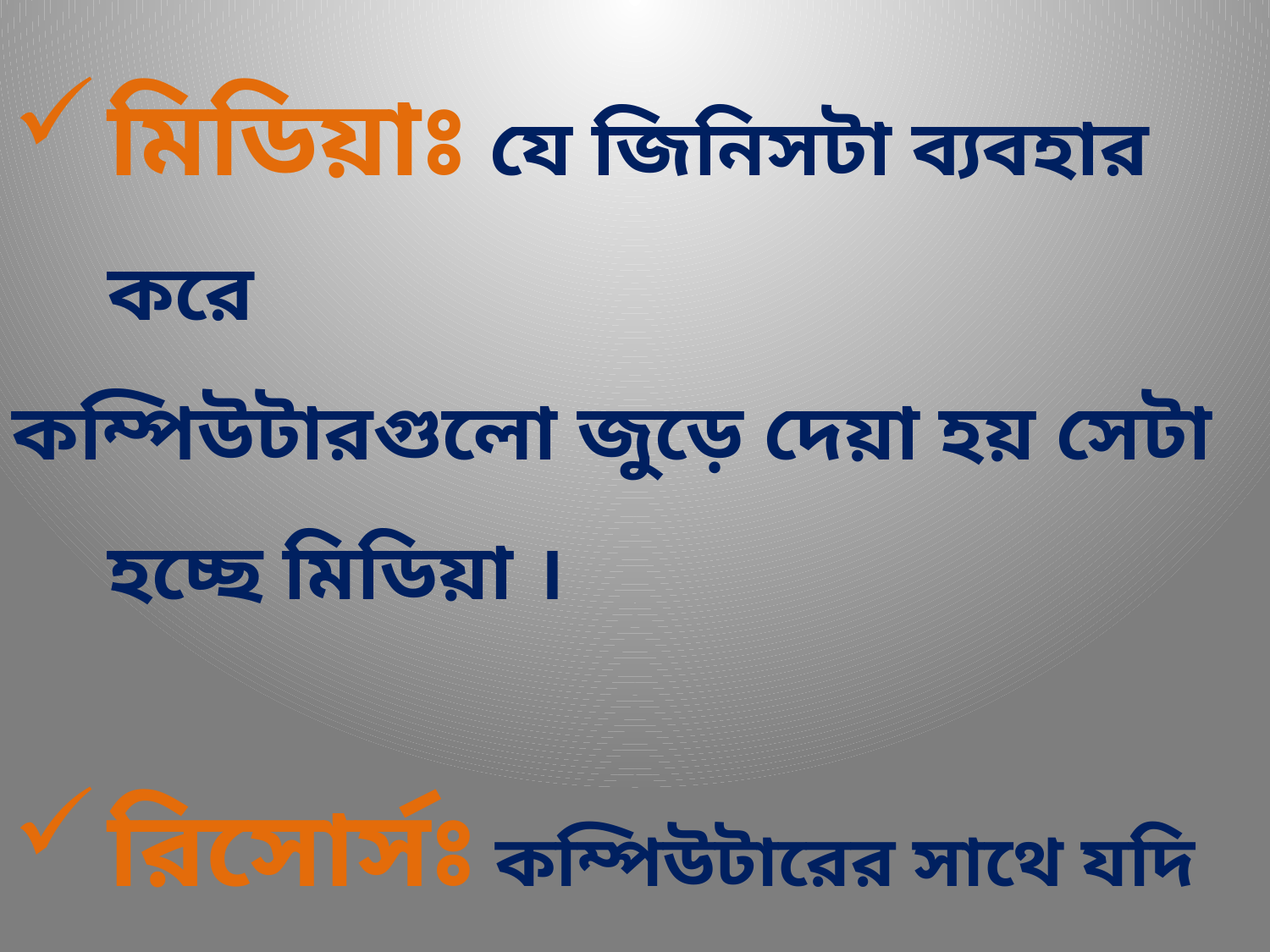

মিডিয়াঃ যে জিনিসটা ব্যবহার করে
কম্পিউটারগুলো জুড়ে দেয়া হয় সেটা হচ্ছে মিডিয়া ।

রিসোর্সঃ কম্পিউটারের সাথে যদি একটা প্রিন্টার বা ফ্যাক্স লাগানো হয় সেটা হচ্ছে রিসোর্স ।